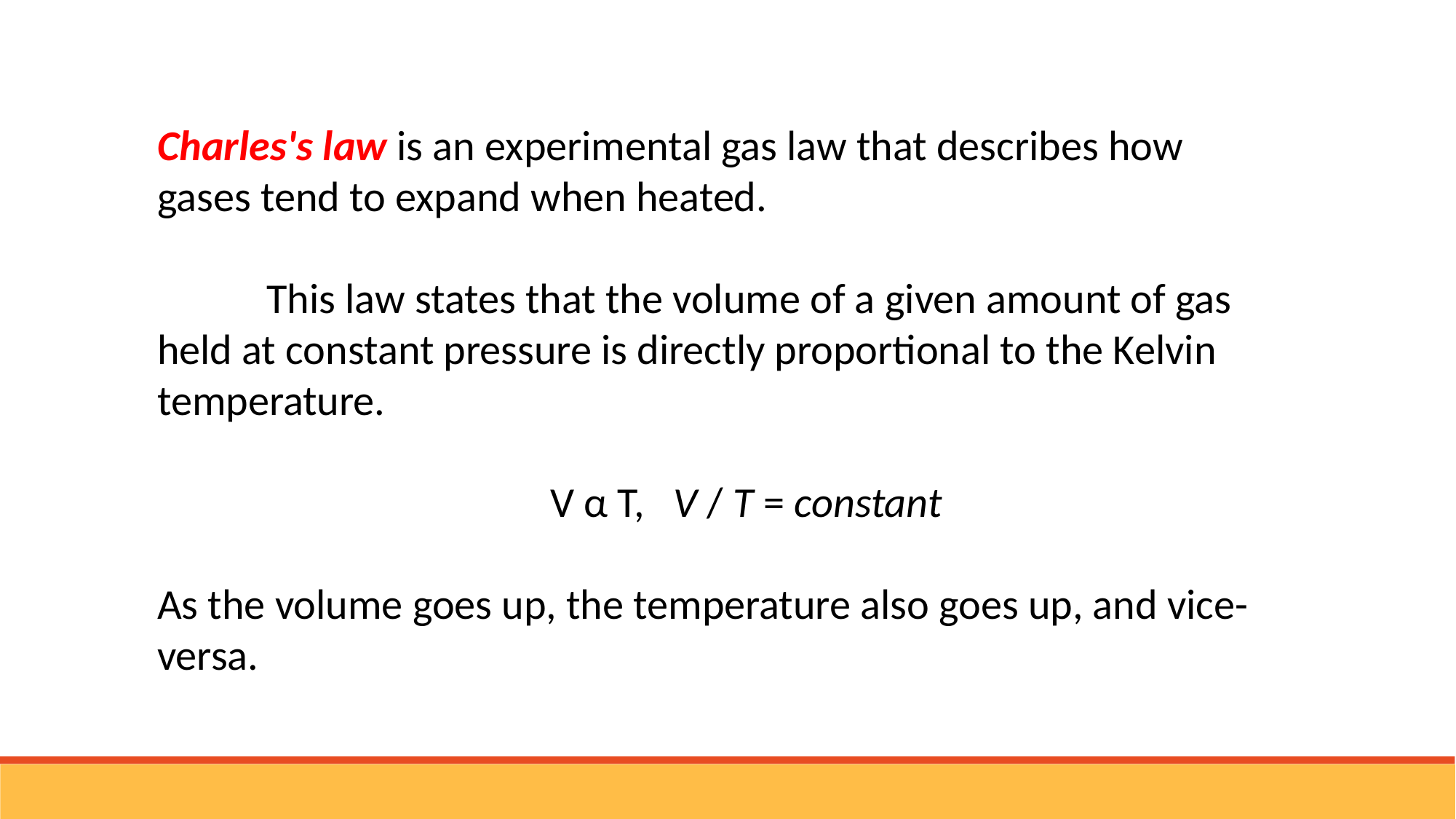

Charles's law is an experimental gas law that describes how gases tend to expand when heated.

  	This law states that the volume of a given amount of gas held at constant pressure is directly proportional to the Kelvin temperature.

         V α T,   V / T = constant

As the volume goes up, the temperature also goes up, and vice-versa.